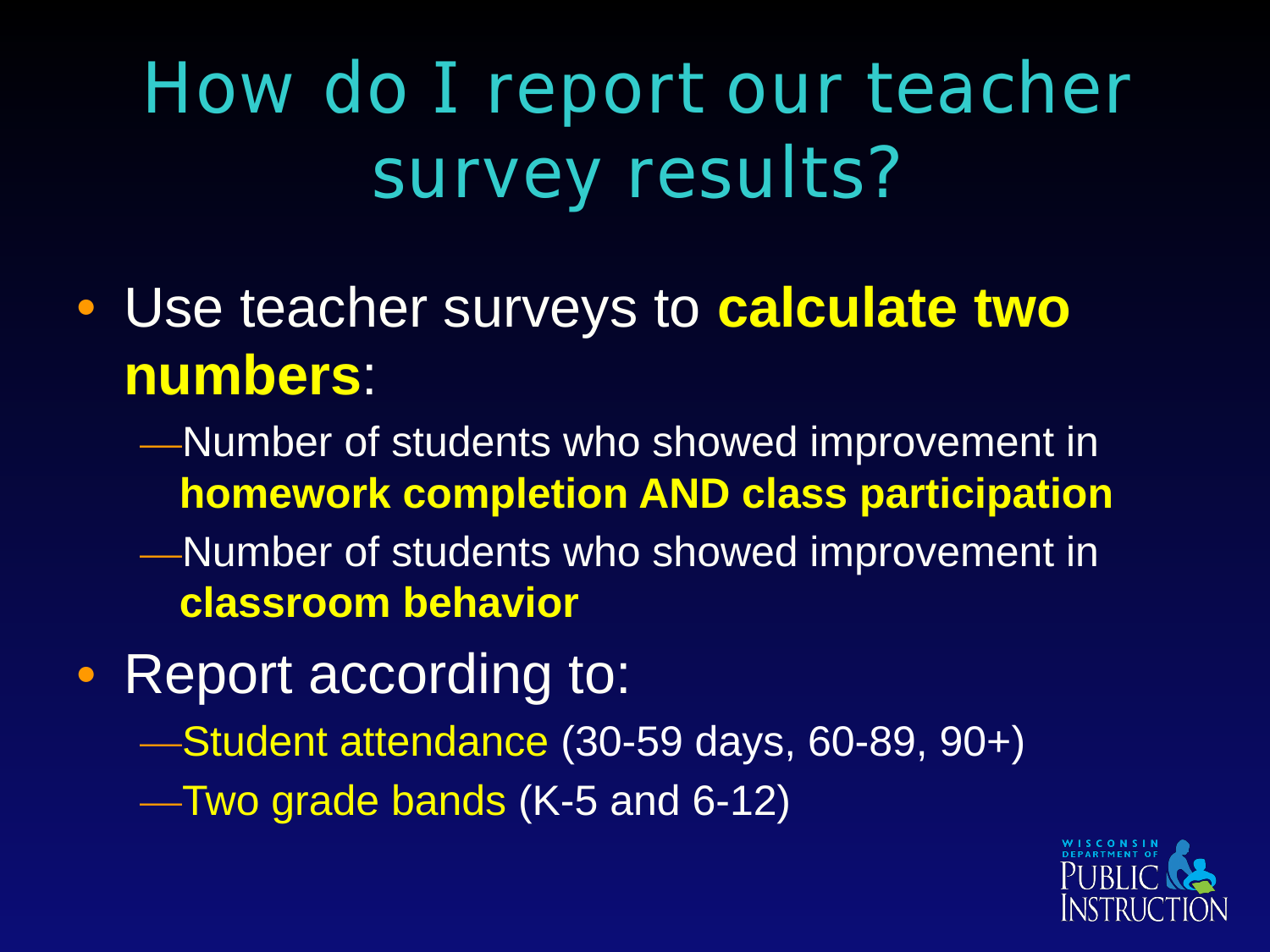

# How do I report our teacher survey results?
Use teacher surveys to calculate two numbers:
Number of students who showed improvement in homework completion AND class participation
Number of students who showed improvement in classroom behavior
Report according to:
Student attendance (30-59 days, 60-89, 90+)
Two grade bands (K-5 and 6-12)